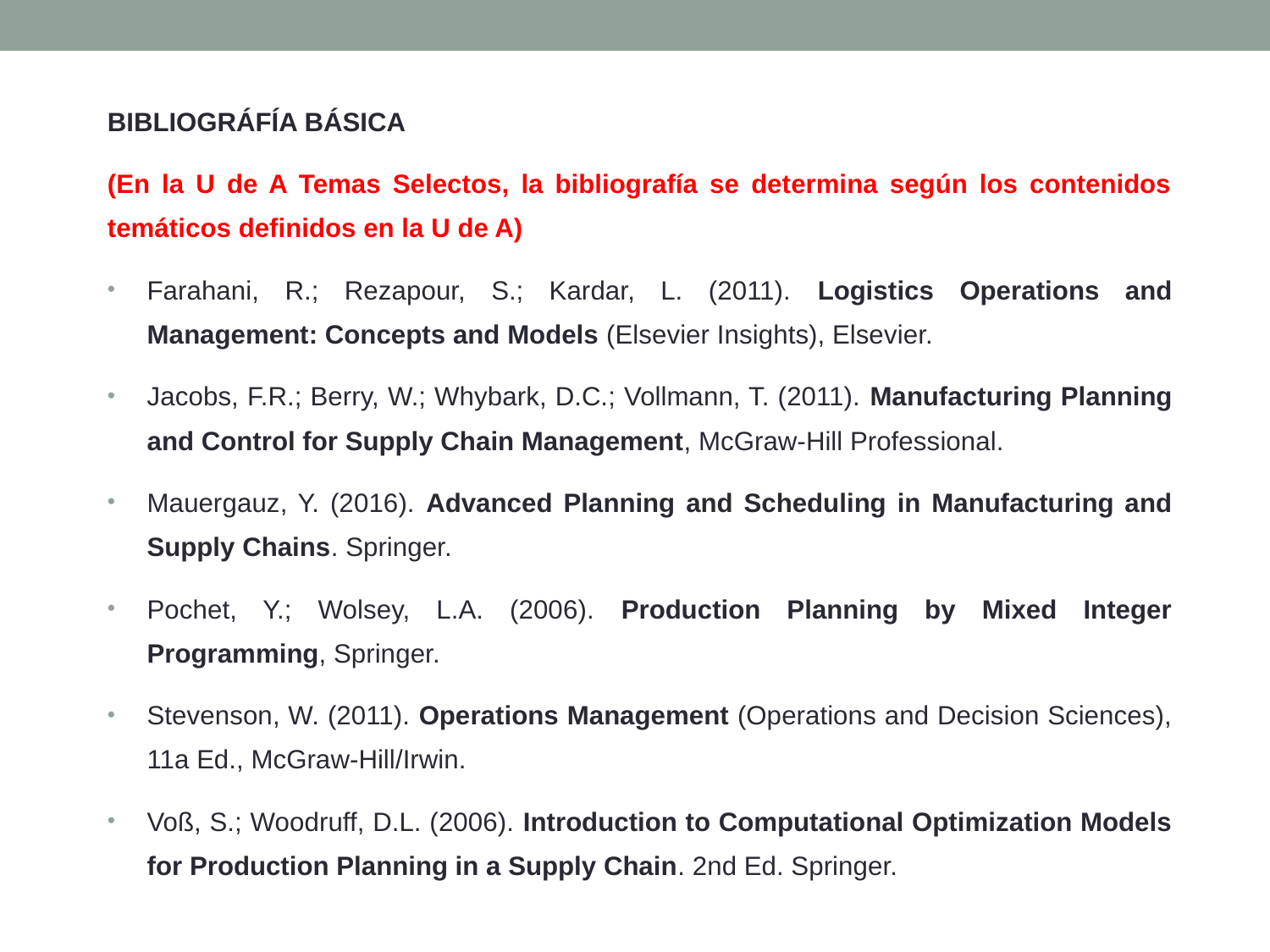

BIBLIOGRÁFÍA BÁSICA
(En la U de A Temas Selectos, la bibliografía se determina según los contenidos temáticos definidos en la U de A)
Farahani, R.; Rezapour, S.; Kardar, L. (2011). Logistics Operations and Management: Concepts and Models (Elsevier Insights), Elsevier.
Jacobs, F.R.; Berry, W.; Whybark, D.C.; Vollmann, T. (2011). Manufacturing Planning and Control for Supply Chain Management, McGraw-Hill Professional.
Mauergauz, Y. (2016). Advanced Planning and Scheduling in Manufacturing and Supply Chains. Springer.
Pochet, Y.; Wolsey, L.A. (2006). Production Planning by Mixed Integer Programming, Springer.
Stevenson, W. (2011). Operations Management (Operations and Decision Sciences), 11a Ed., McGraw-Hill/Irwin.
Voß, S.; Woodruff, D.L. (2006). Introduction to Computational Optimization Models for Production Planning in a Supply Chain. 2nd Ed. Springer.